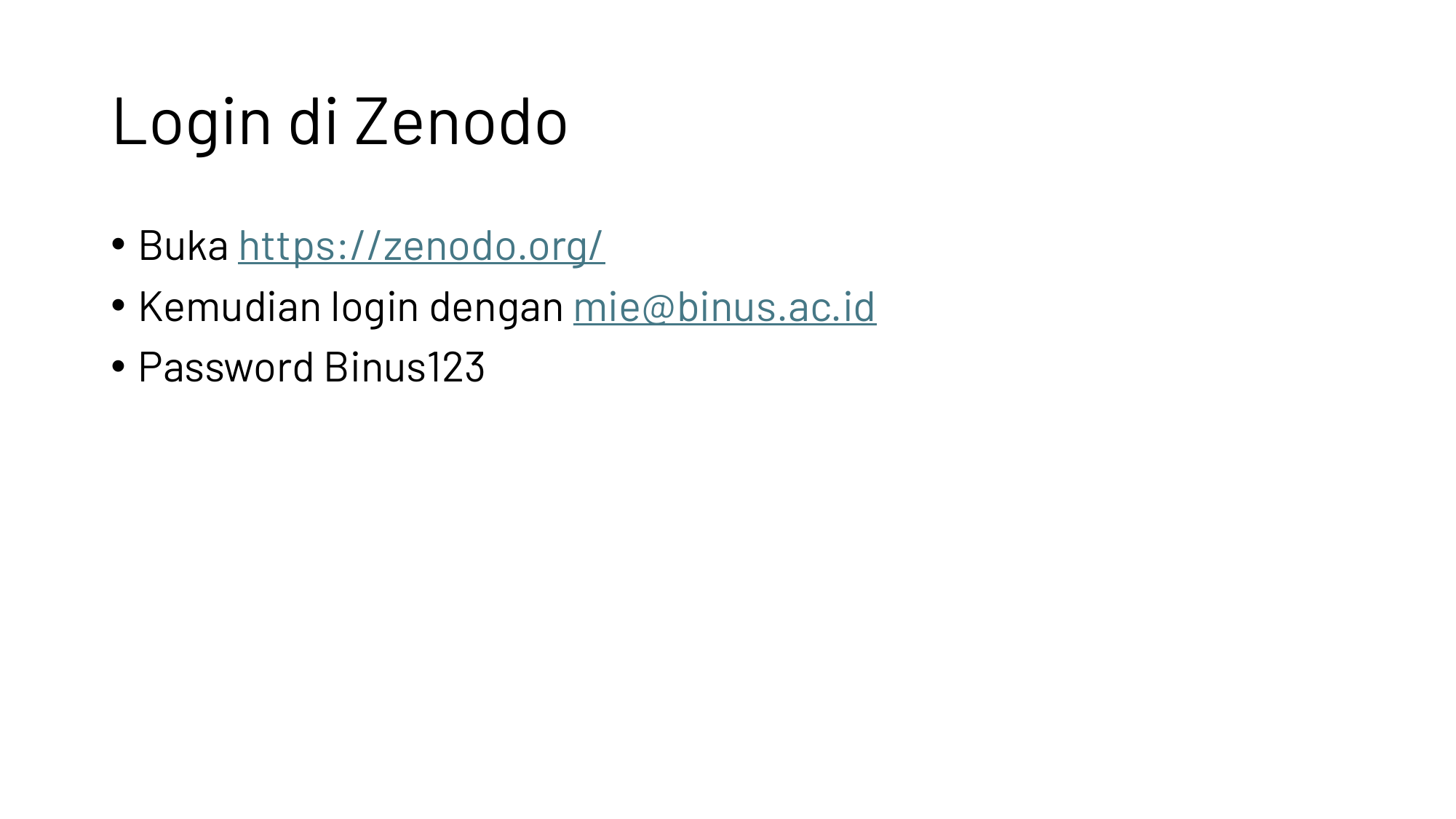

# Login di Zenodo
Buka https://zenodo.org/
Kemudian login dengan mie@binus.ac.id
Password Binus123